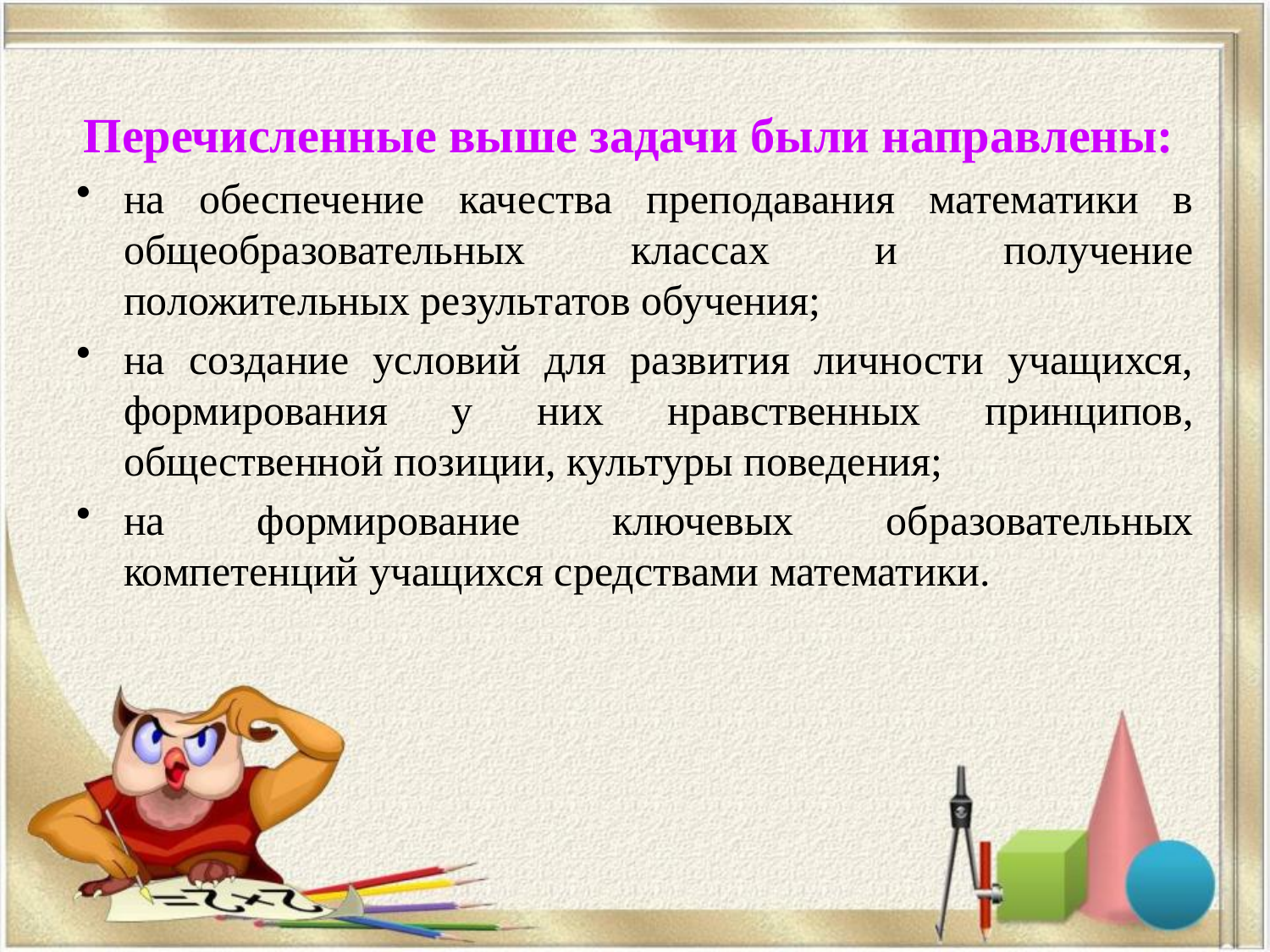

Перечисленные выше задачи были направлены:
на обеспечение качества преподавания математики в общеобразовательных классах и получение положительных результатов обучения;
на создание условий для развития личности учащихся, формирования у них нравственных принципов, общественной позиции, культуры поведения;
на формирование ключевых образовательных компетенций учащихся средствами математики.